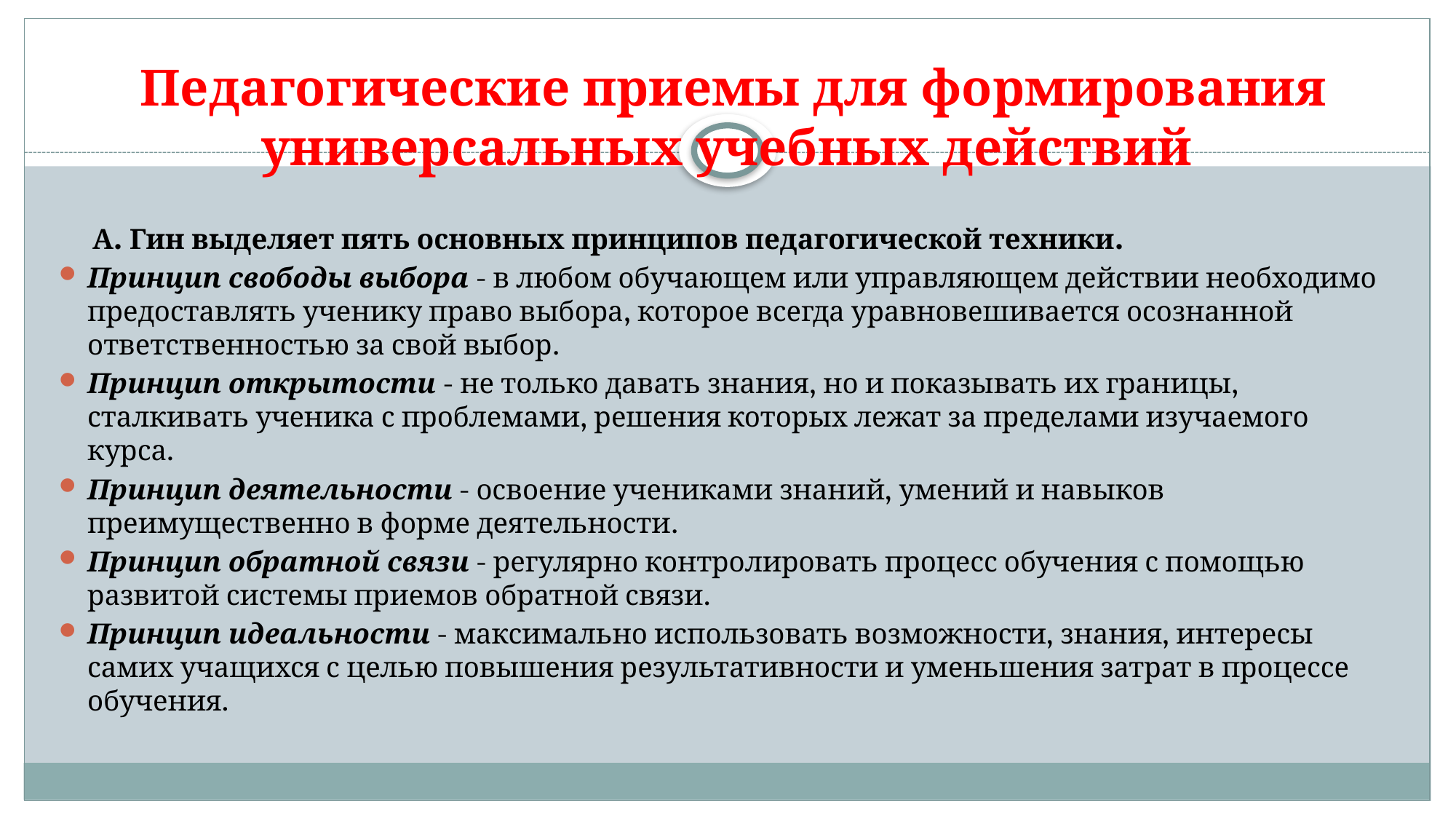

# Педагогические приемы для формирования универсальных учебных действий
     А. Гин выделяет пять основных принципов педагогической техники.
Принцип свободы выбора - в любом обучающем или управляющем действии необходимо предоставлять ученику право выбора, которое всегда уравновешивается осознанной ответственностью за свой выбор.
Принцип открытости - не только давать знания, но и показывать их границы, сталкивать ученика с проблемами, решения которых лежат за пределами изучаемого курса.
Принцип деятельности - освоение учениками знаний, умений и навыков преимущественно в форме деятельности.
Принцип обратной связи - регулярно контролировать процесс обучения с помощью развитой системы приемов обратной связи.
Принцип идеальности - максимально использовать возможности, знания, интересы самих учащихся с целью повышения результативности и уменьшения затрат в процессе обучения.